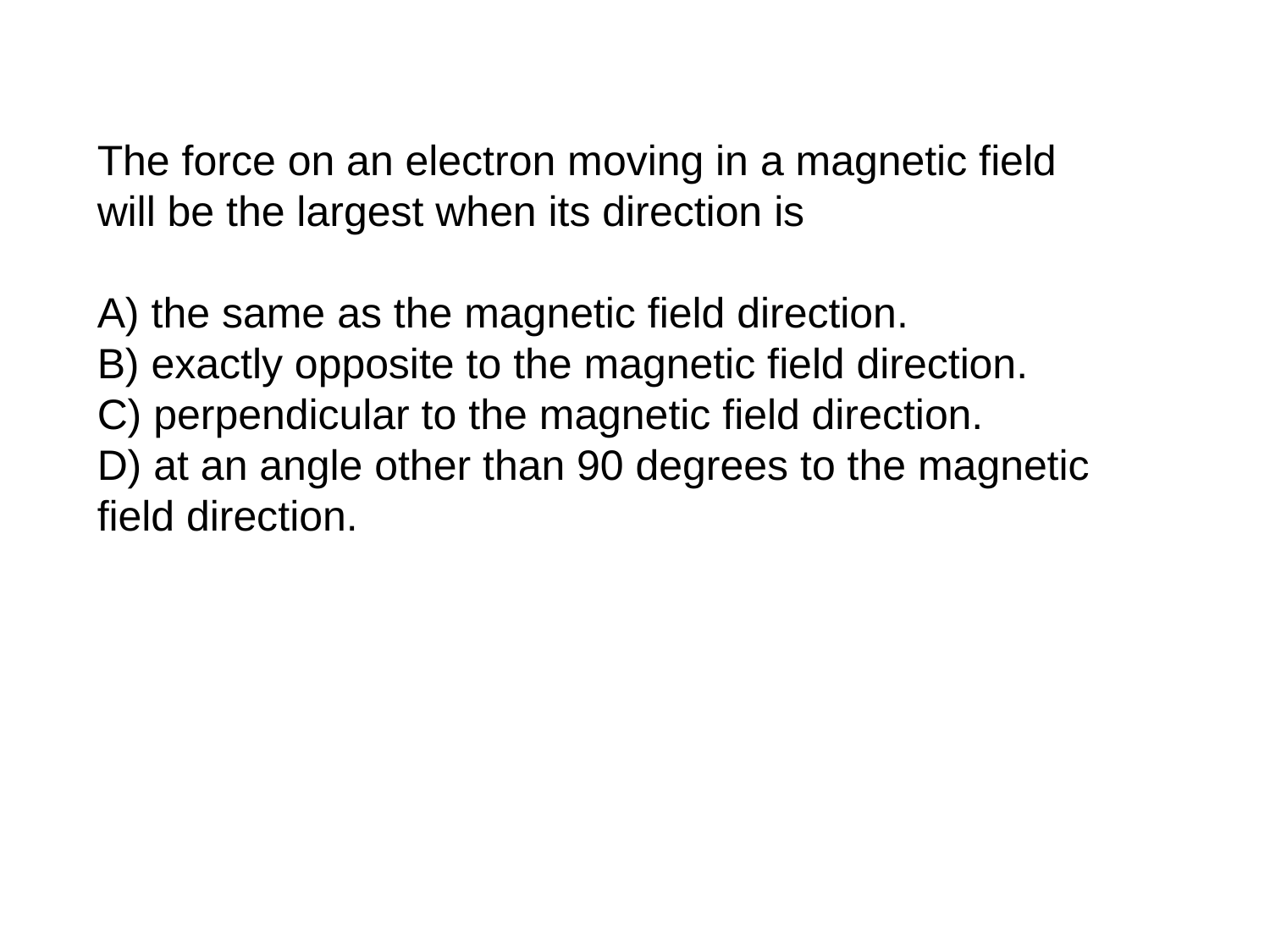

The force on an electron moving in a magnetic field will be the largest when its direction is

A) the same as the magnetic field direction.
B) exactly opposite to the magnetic field direction.
C) perpendicular to the magnetic field direction.
D) at an angle other than 90 degrees to the magnetic field direction.